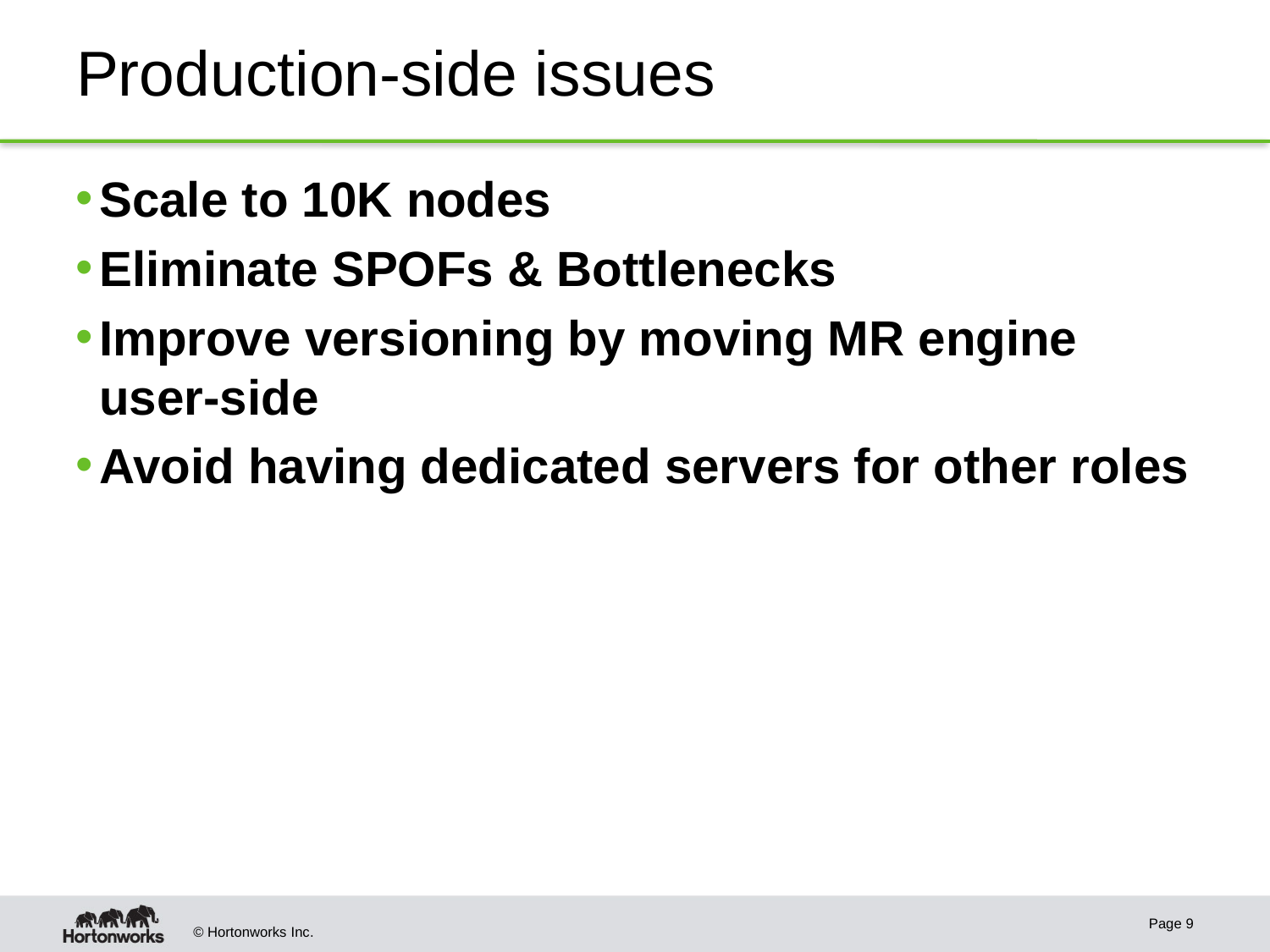

# Production-side issues
Scale to 10K nodes
Eliminate SPOFs & Bottlenecks
Improve versioning by moving MR engine user-side
Avoid having dedicated servers for other roles

Page 9